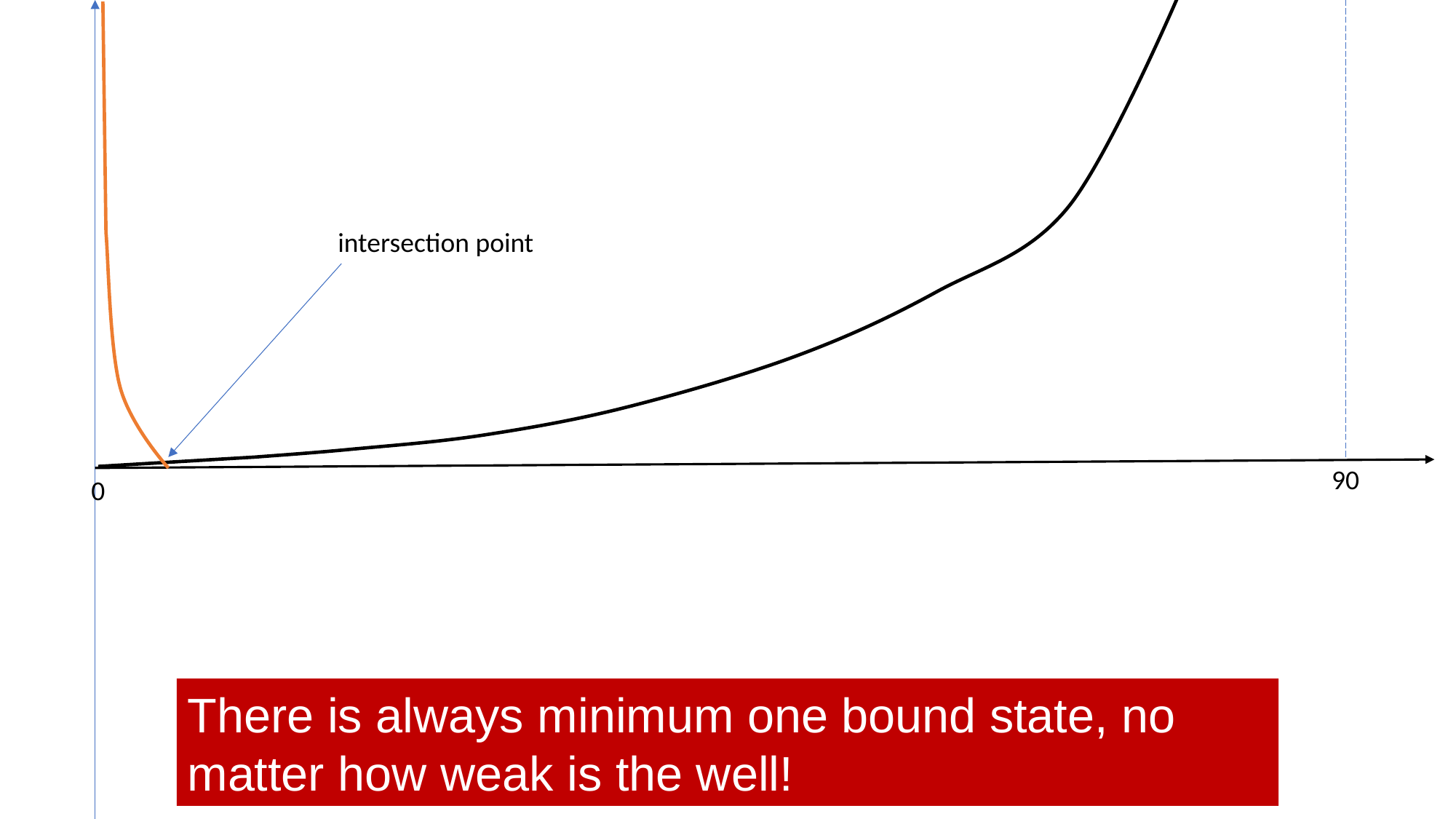

intersection point
90
0
There is always minimum one bound state, no matter how weak is the well!